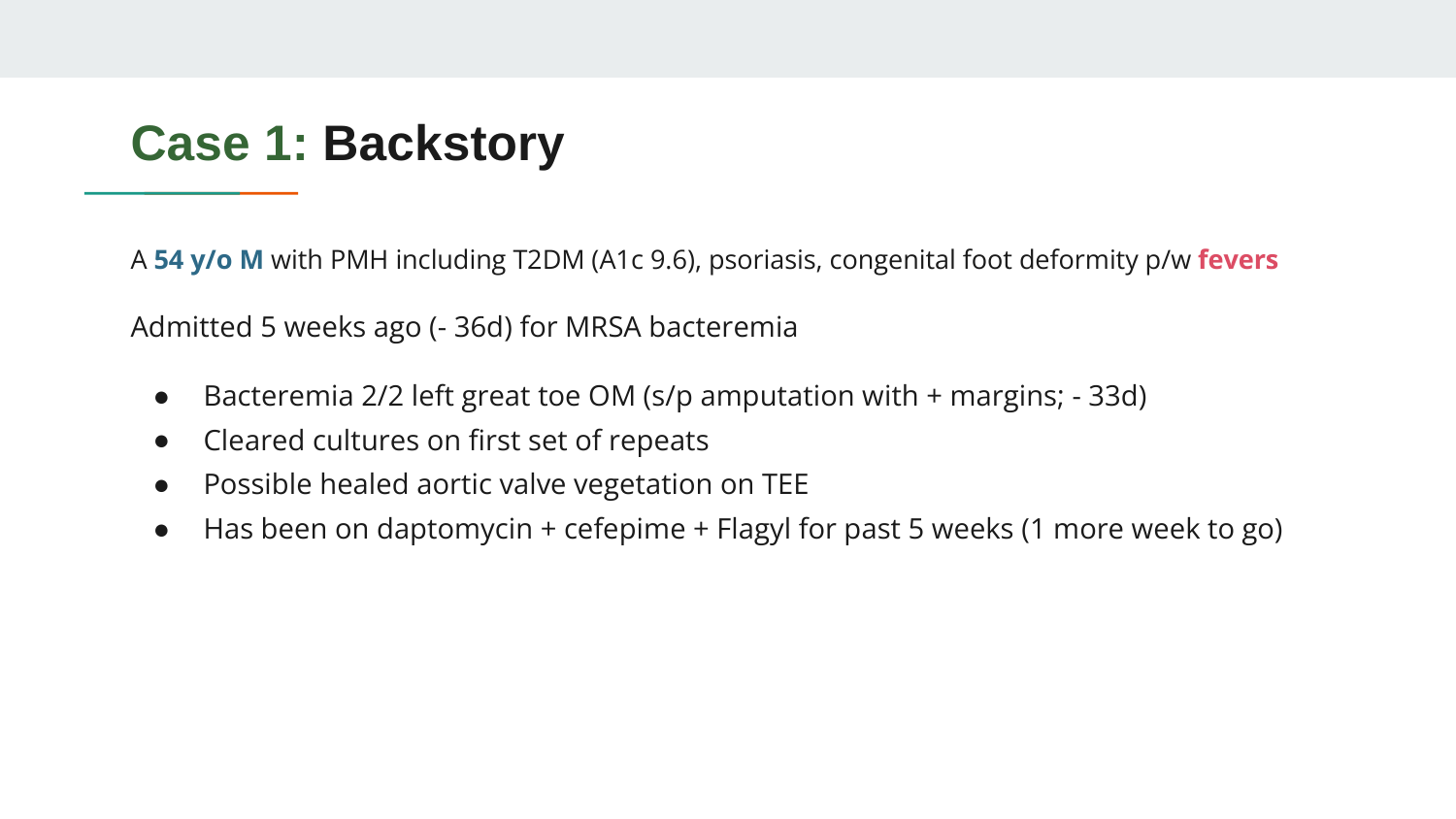

# Case 1: Backstory
A 54 y/o M with PMH including T2DM (A1c 9.6), psoriasis, congenital foot deformity p/w fevers
Admitted 5 weeks ago (- 36d) for MRSA bacteremia
Bacteremia 2/2 left great toe OM (s/p amputation with + margins; - 33d)
Cleared cultures on first set of repeats
Possible healed aortic valve vegetation on TEE
Has been on daptomycin + cefepime + Flagyl for past 5 weeks (1 more week to go)